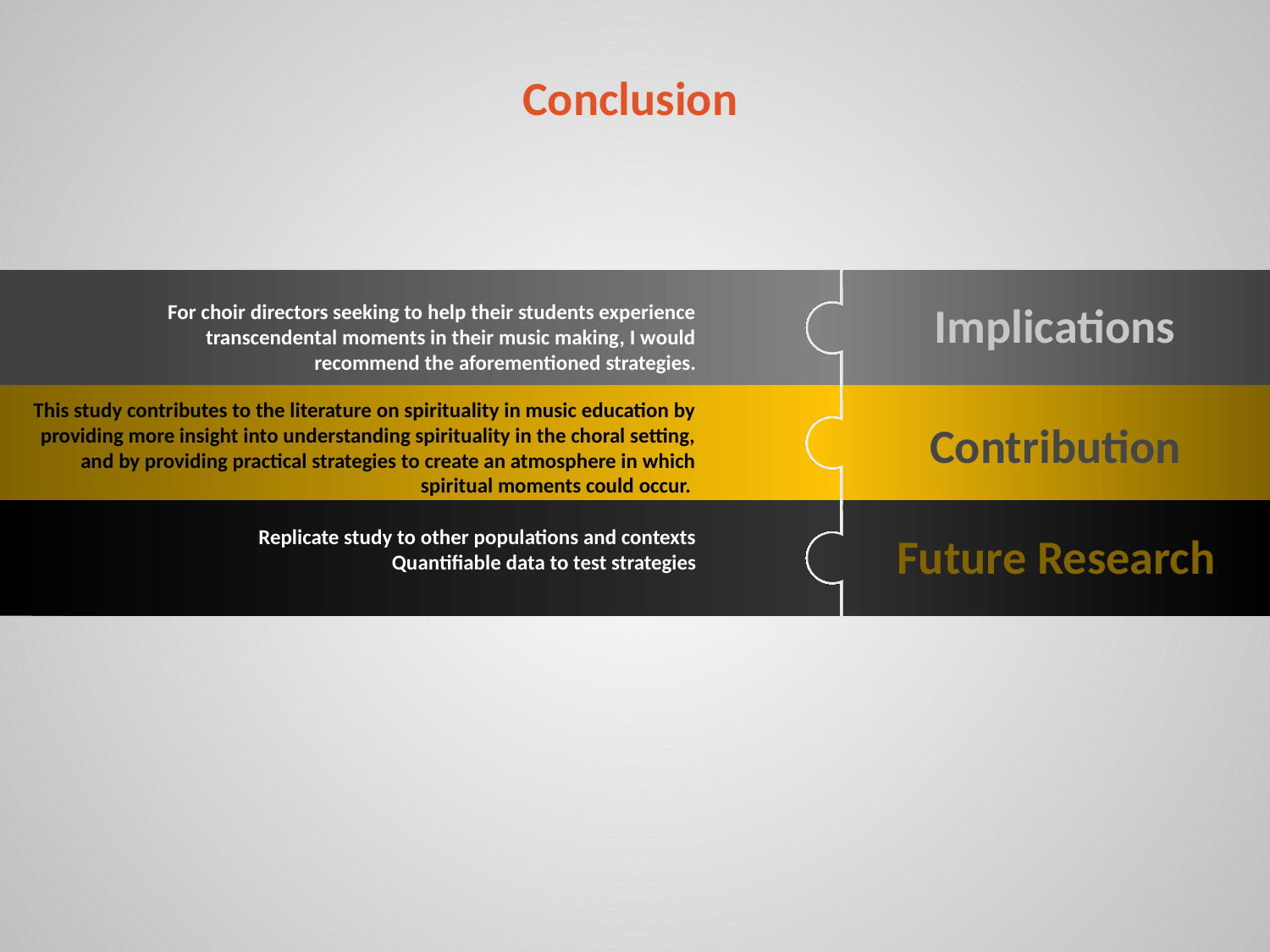

Conclusion

Implications
For choir directors seeking to help their students experience transcendental moments in their music making, I would recommend the aforementioned strategies.

This study contributes to the literature on spirituality in music education by providing more insight into understanding spirituality in the choral setting, and by providing practical strategies to create an atmosphere in which spiritual moments could occur.

Contribution

Replicate study to other populations and contexts
Quantifiable data to test strategies

Future Research